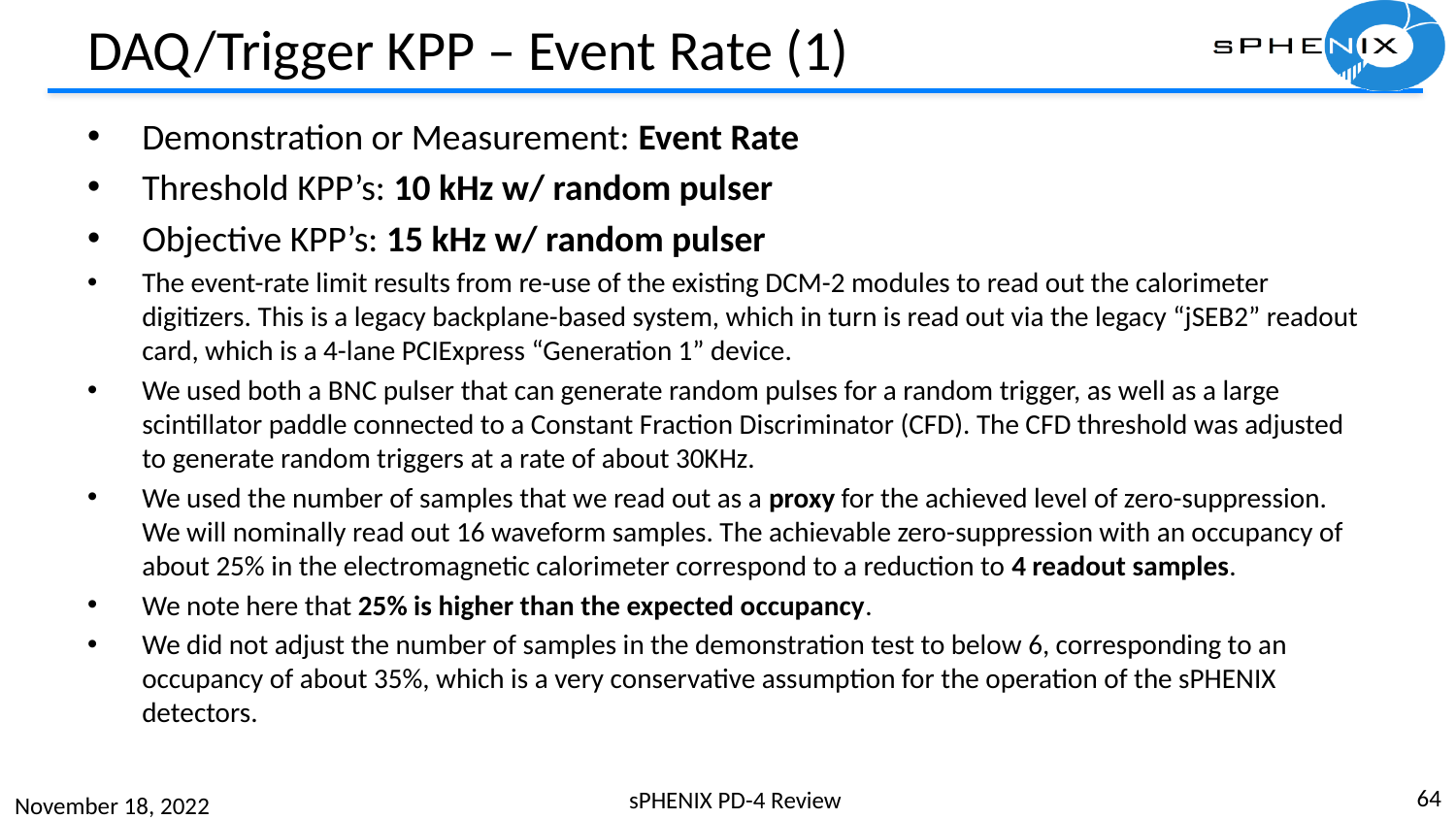

# DAQ/Trigger KPP – Event Rate (1)
Demonstration or Measurement: Event Rate
Threshold KPP’s: 10 kHz w/ random pulser
Objective KPP’s: 15 kHz w/ random pulser
The event-rate limit results from re-use of the existing DCM-2 modules to read out the calorimeter digitizers. This is a legacy backplane-based system, which in turn is read out via the legacy “jSEB2” readout card, which is a 4-lane PCIExpress “Generation 1” device.
We used both a BNC pulser that can generate random pulses for a random trigger, as well as a large scintillator paddle connected to a Constant Fraction Discriminator (CFD). The CFD threshold was adjusted to generate random triggers at a rate of about 30KHz.
We used the number of samples that we read out as a proxy for the achieved level of zero-suppression. We will nominally read out 16 waveform samples. The achievable zero-suppression with an occupancy of about 25% in the electromagnetic calorimeter correspond to a reduction to 4 readout samples.
We note here that 25% is higher than the expected occupancy.
We did not adjust the number of samples in the demonstration test to below 6, corresponding to an occupancy of about 35%, which is a very conservative assumption for the operation of the sPHENIX detectors.

64
sPHENIX PD-4 Review
November 18, 2022